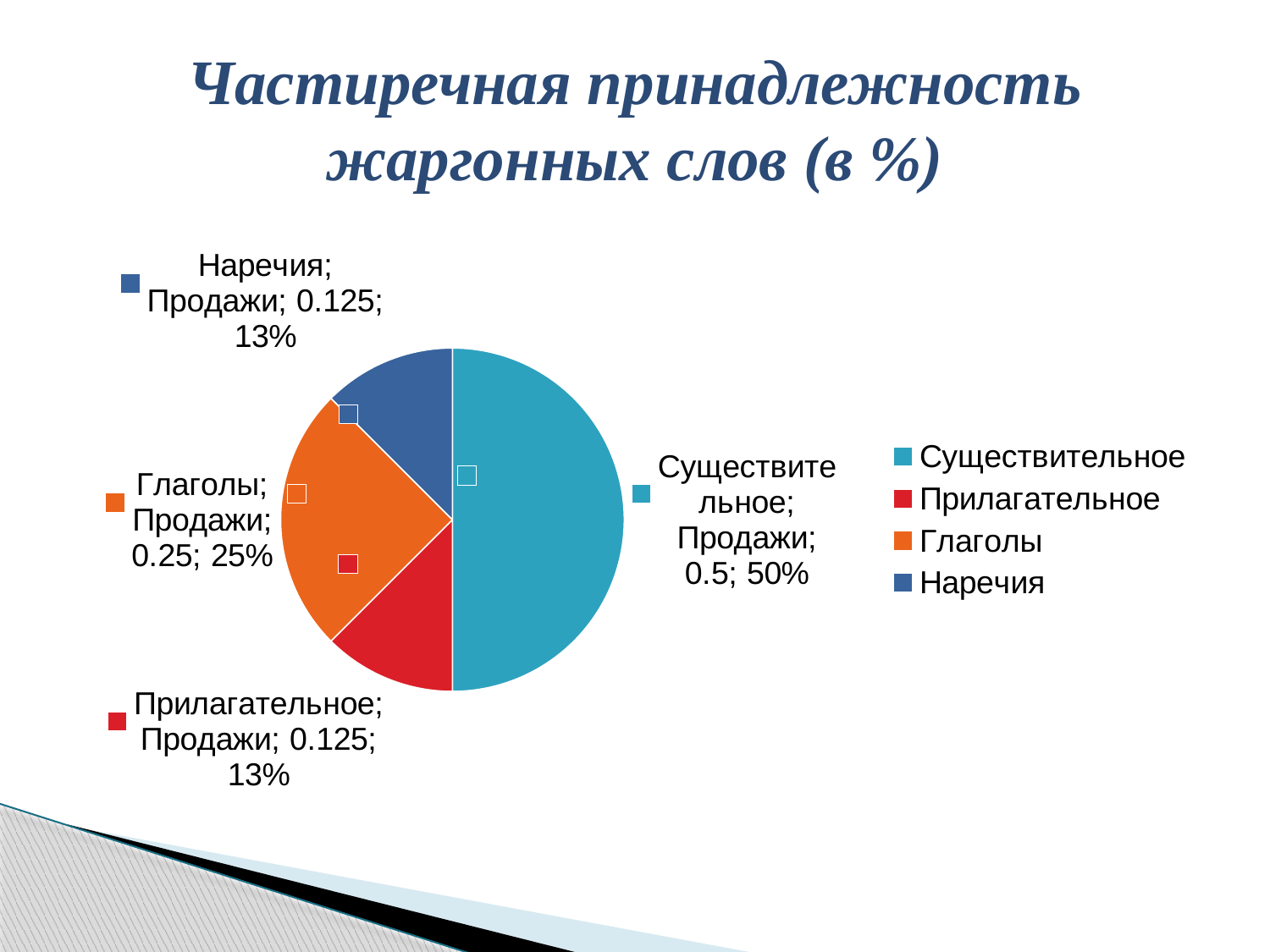

# Частиречная принадлежность жаргонных слов (в %)

### Chart

| Category | Продажи |
|---|---|
| Существительное | 0.5 |
| Прилагательное | 0.125 |
| Глаголы | 0.25 |
| Наречия | 0.125 |